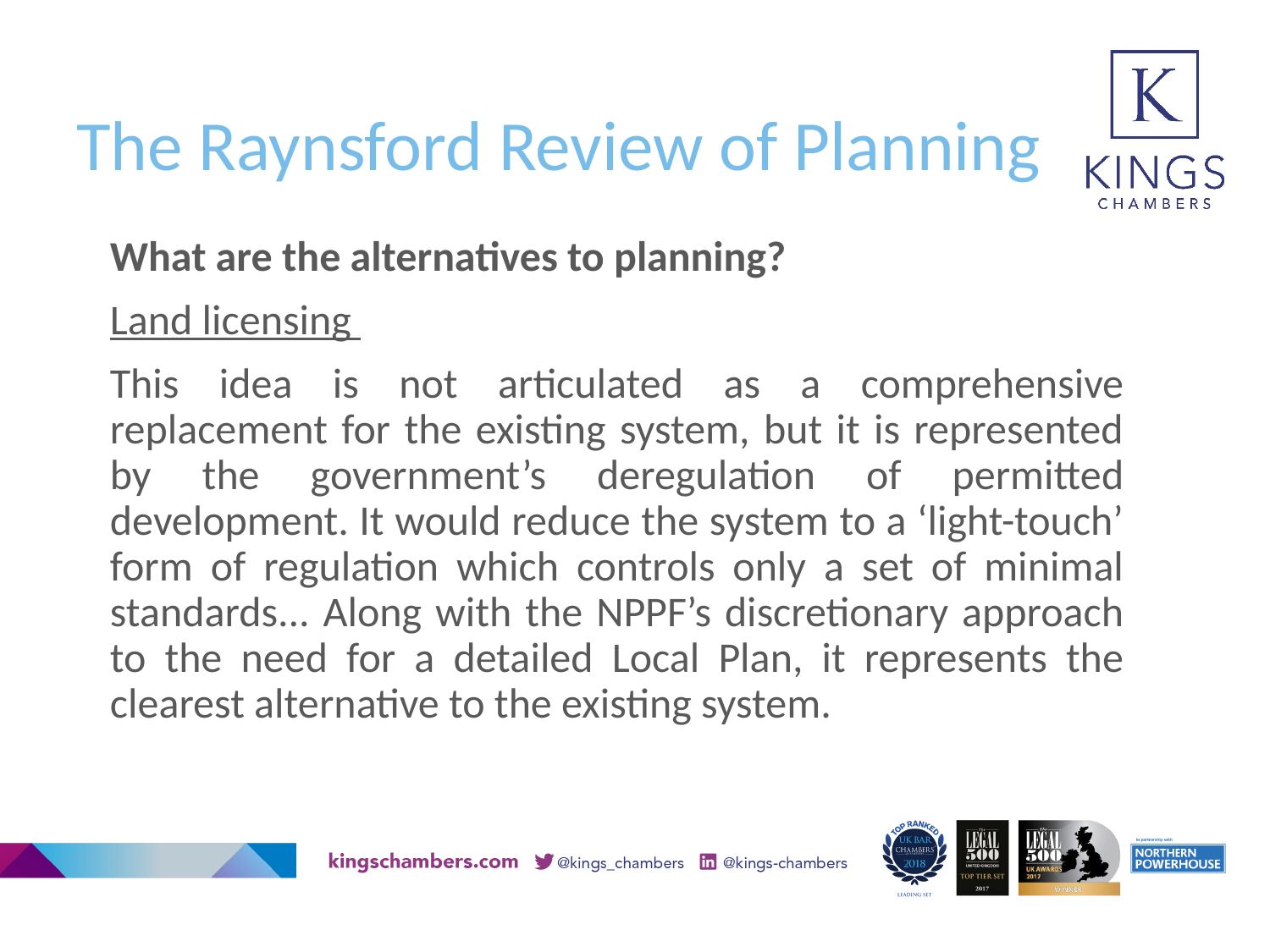

# The Raynsford Review of Planning
What are the alternatives to planning?
Land licensing
This idea is not articulated as a comprehensive replacement for the existing system, but it is represented by the government’s deregulation of permitted development. It would reduce the system to a ‘light-touch’ form of regulation which controls only a set of minimal standards... Along with the NPPF’s discretionary approach to the need for a detailed Local Plan, it represents the clearest alternative to the existing system.